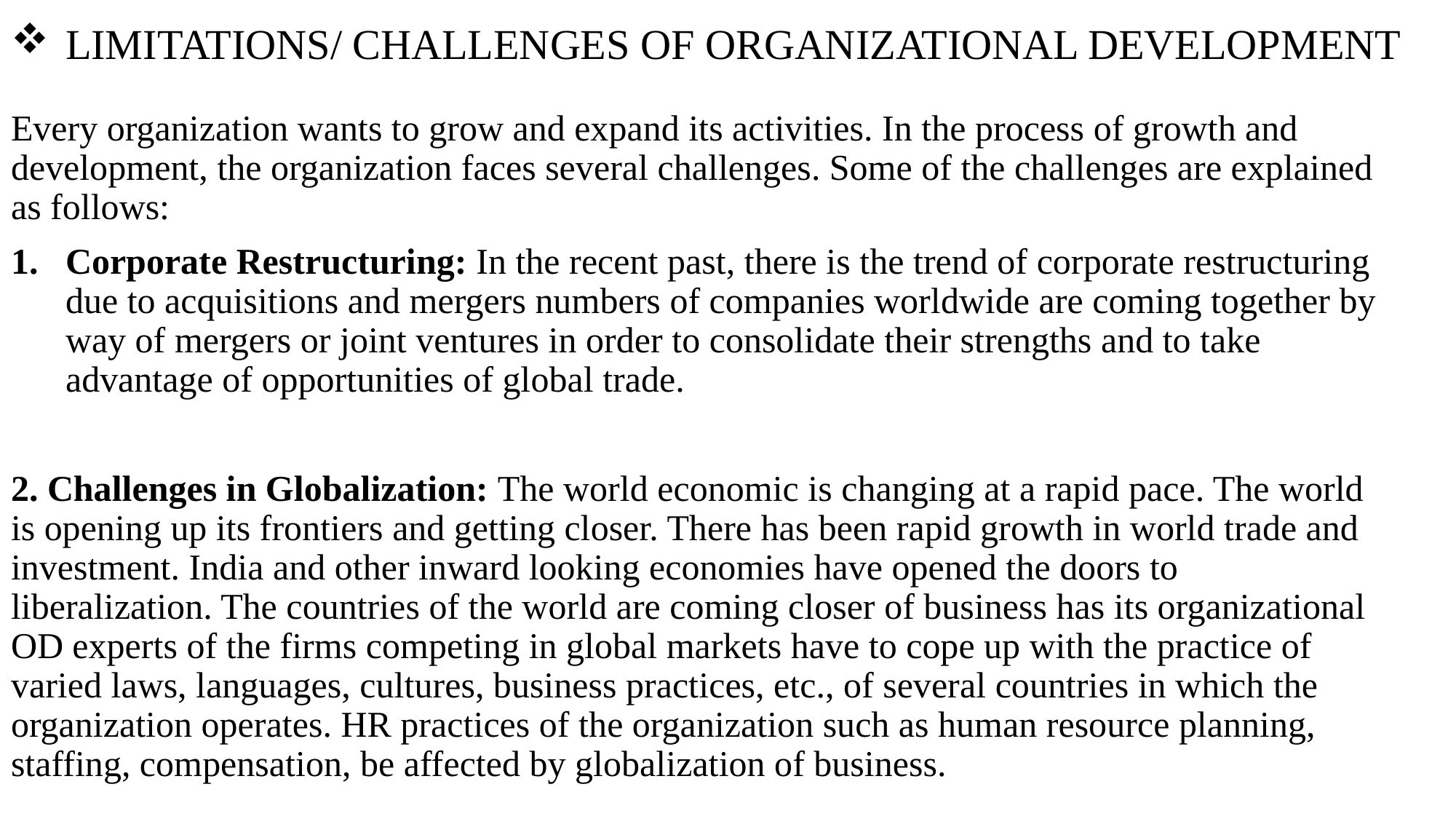

# LIMITATIONS/ CHALLENGES OF ORGANIZATIONAL DEVELOPMENT
Every organization wants to grow and expand its activities. In the process of growth and development, the organization faces several challenges. Some of the challenges are explained as follows:
Corporate Restructuring: In the recent past, there is the trend of corporate restructuring due to acquisitions and mergers numbers of companies worldwide are coming together by way of mergers or joint ventures in order to consolidate their strengths and to take advantage of opportunities of global trade.

2. Challenges in Globalization: The world economic is changing at a rapid pace. The world is opening up its frontiers and getting closer. There has been rapid growth in world trade and investment. India and other inward looking economies have opened the doors to liberalization. The countries of the world are coming closer of business has its organizational OD experts of the firms competing in global markets have to cope up with the practice of varied laws, languages, cultures, business practices, etc., of several countries in which the organization operates. HR practices of the organization such as human resource planning, staffing, compensation, be affected by globalization of business.